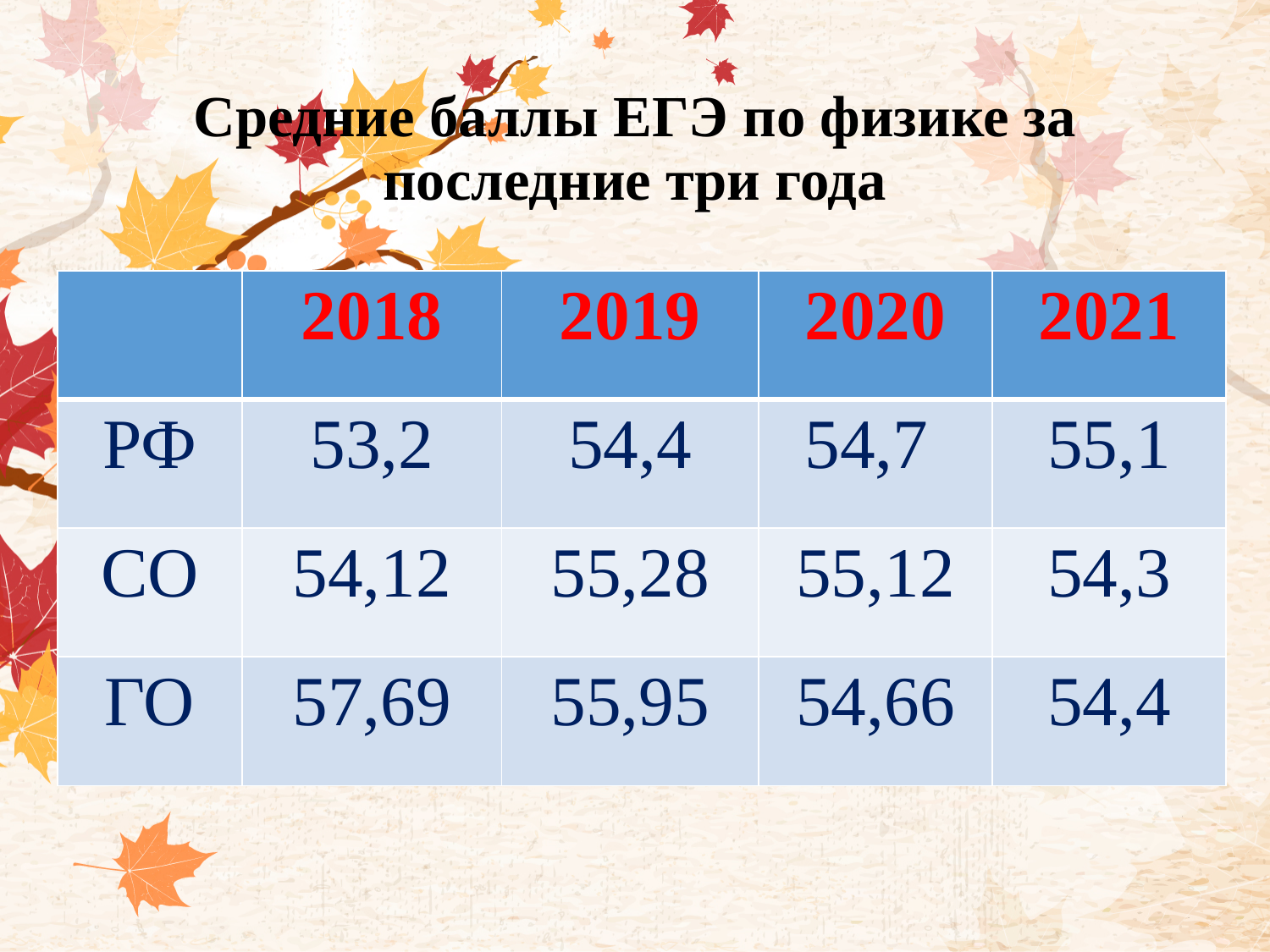

# Средние баллы ЕГЭ по физике за последние три года
|  | 2018 | 2019 | 2020 | 2021 |
| --- | --- | --- | --- | --- |
| РФ | 53,2 | 54,4 | 54,7 | 55,1 |
| СО | 54,12 | 55,28 | 55,12 | 54,3 |
| ГО | 57,69 | 55,95 | 54,66 | 54,4 |